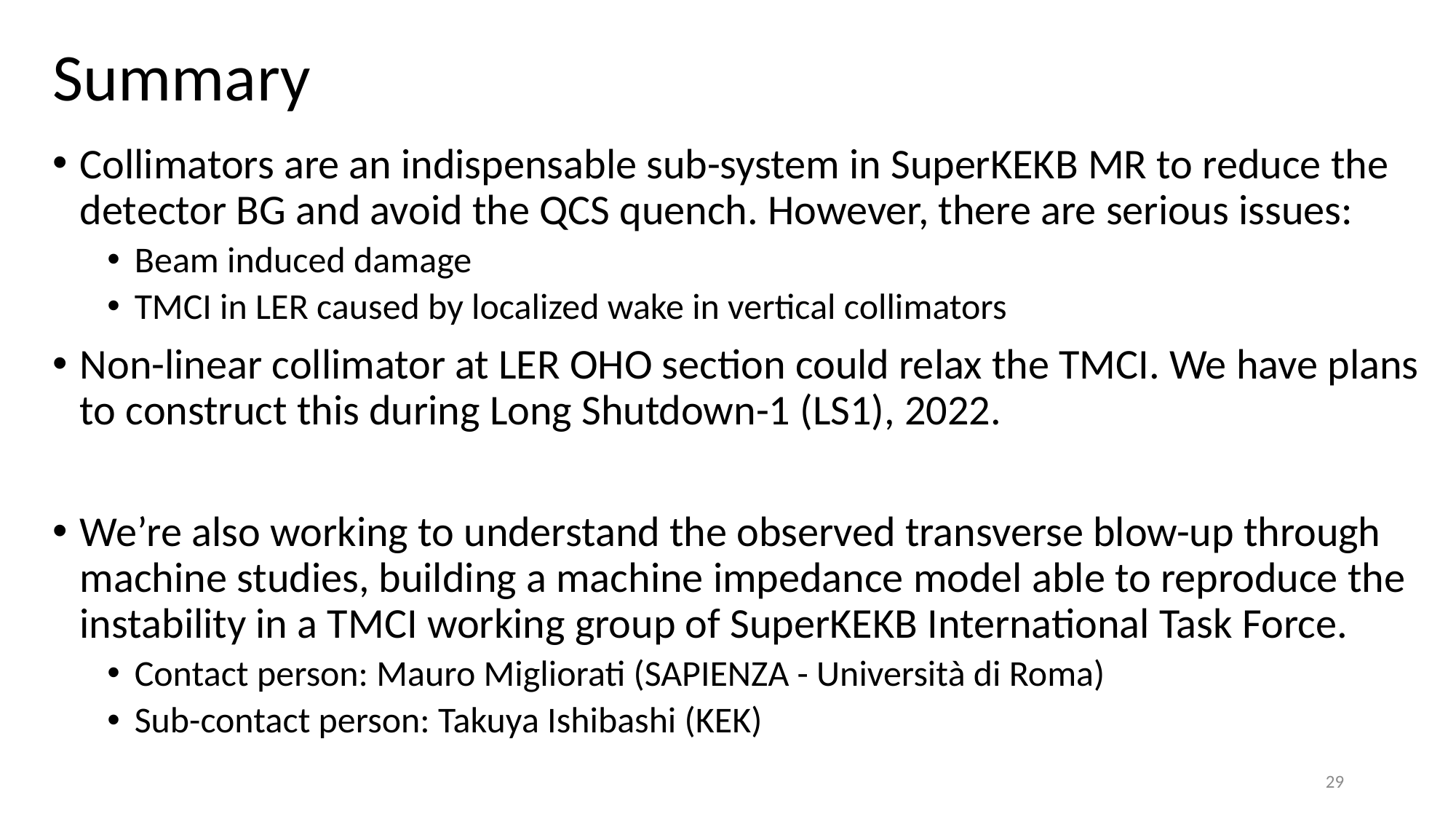

# Summary
Collimators are an indispensable sub-system in SuperKEKB MR to reduce the detector BG and avoid the QCS quench. However, there are serious issues:
Beam induced damage
TMCI in LER caused by localized wake in vertical collimators
Non-linear collimator at LER OHO section could relax the TMCI. We have plans to construct this during Long Shutdown-1 (LS1), 2022.

We’re also working to understand the observed transverse blow-up through machine studies, building a machine impedance model able to reproduce the instability in a TMCI working group of SuperKEKB International Task Force.
Contact person: Mauro Migliorati (SAPIENZA - Università di Roma)
Sub-contact person: Takuya Ishibashi (KEK)

29